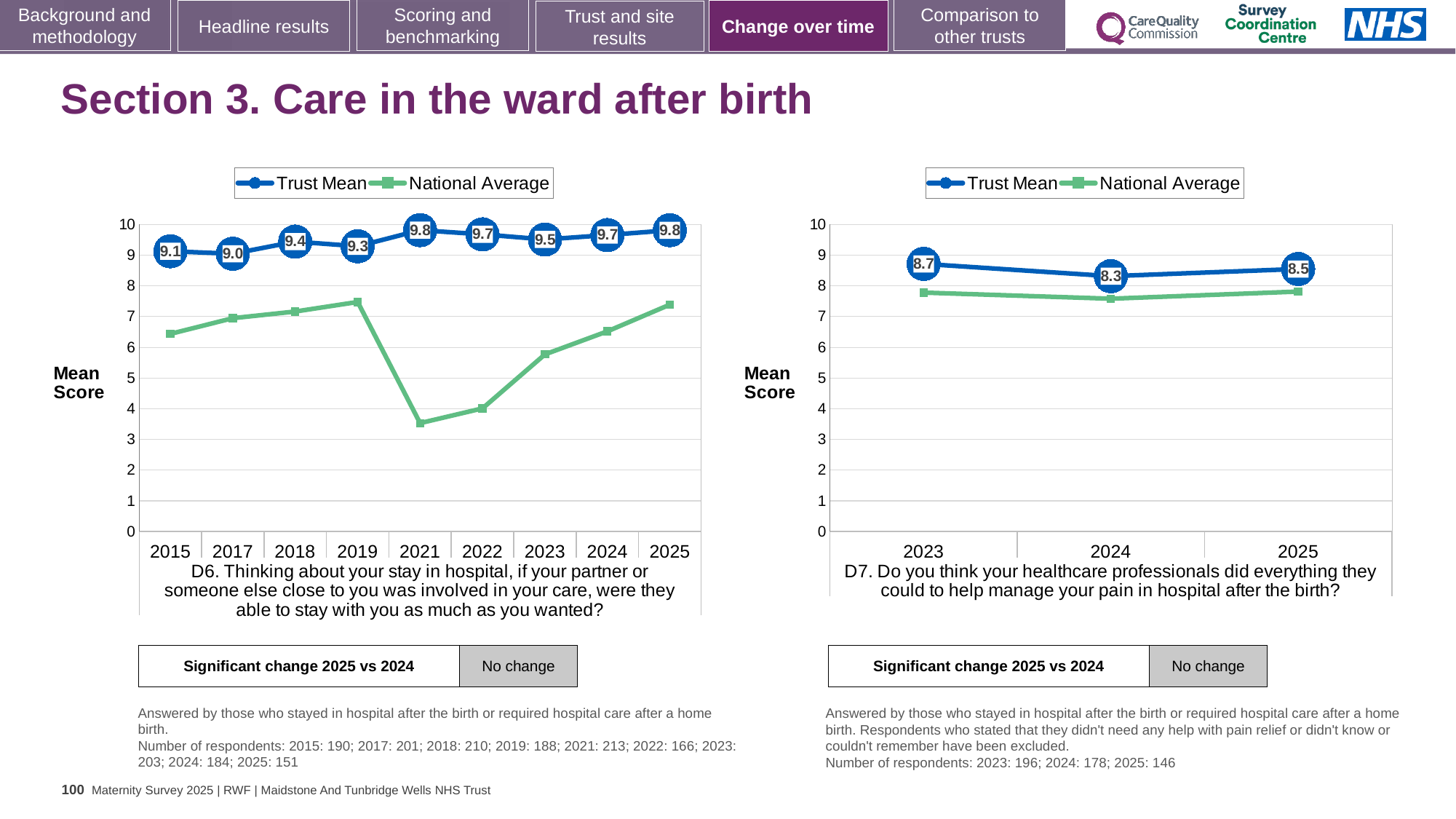

# Section 3. Care in the ward after birth

### Chart

| Category | Trust Mean | National Average |
|---|---|---|
| 2015 | 9.12564158031222 | 6.437154968476193 |
| 2017 | 9.045394131540817 | 6.947768893075988 |
| 2018 | 9.439858564309862 | 7.164222717579781 |
| 2019 | 9.28789532591636 | 7.474875148378951 |
| 2021 | 9.812344221921691 | 3.529733992492869 |
| 2022 | 9.676645275707418 | 4.009322375028265 |
| 2023 | 9.509272126524015 | 5.769505148632509 |
| 2024 | 9.653134070475998 | 6.518538099883679 |
| 2025 | 9.810755956959923 | 7.388274623833419 |

### Chart

| Category | Trust Mean | National Average |
|---|---|---|
| 2023 | 8.714421564309552 | 7.780445949053352 |
| 2024 | 8.314049185769866 | 7.581201545982594 |
| 2025 | 8.54968364599064 | 7.813668822461864 |
| Significant change 2025 vs 2024 | No change |
| --- | --- |
| Significant change 2025 vs 2024 | No change |
| --- | --- |
Answered by those who stayed in hospital after the birth or required hospital care after a home birth.
Number of respondents: 2015: 190; 2017: 201; 2018: 210; 2019: 188; 2021: 213; 2022: 166; 2023: 203; 2024: 184; 2025: 151
Answered by those who stayed in hospital after the birth or required hospital care after a home birth. Respondents who stated that they didn't need any help with pain relief or didn't know or couldn't remember have been excluded.
Number of respondents: 2023: 196; 2024: 178; 2025: 146
100